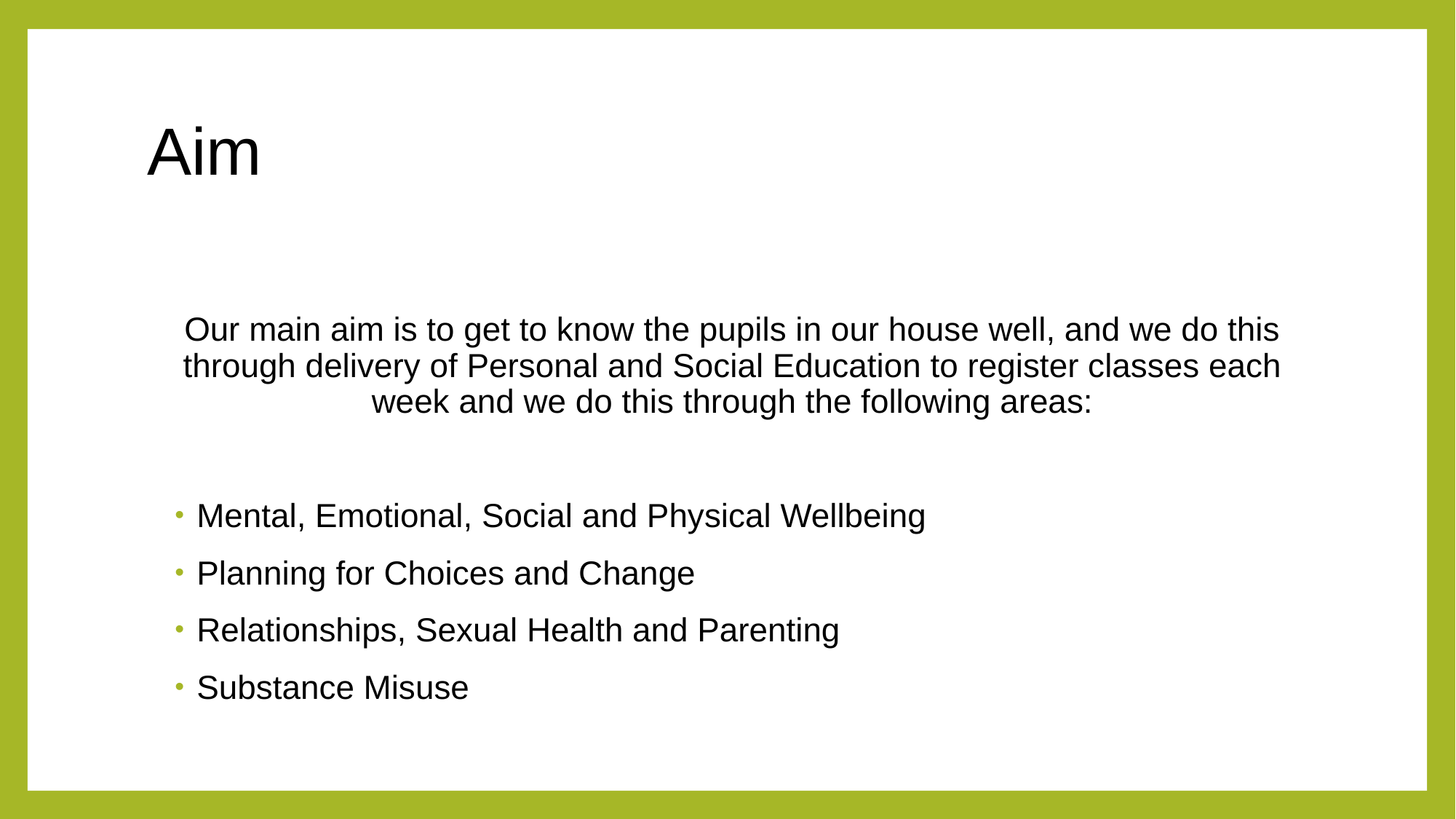

# Aim

Our main aim is to get to know the pupils in our house well, and we do this through delivery of Personal and Social Education to register classes each week and we do this through the following areas:

Mental, Emotional, Social and Physical Wellbeing
Planning for Choices and Change
Relationships, Sexual Health and Parenting
Substance Misuse